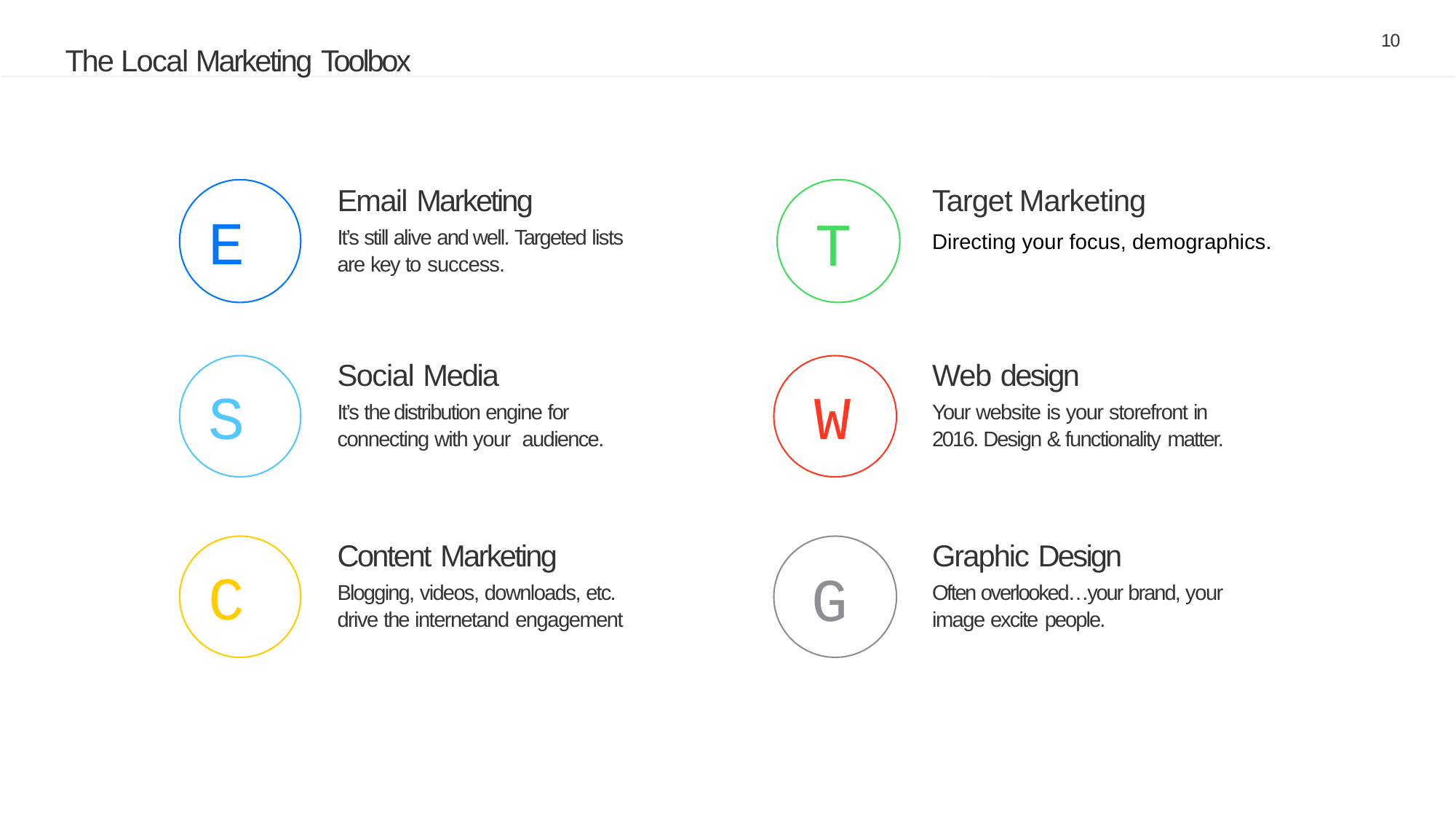

10
# The Local Marketing Toolbox

Email Marketing
It’s still alive and well. Targeted lists  are key to success.
Target Marketing
Directing your focus, demographics.

E
T
Social Media
It’s the distribution engine for  connecting with your  audience.
Web design
Your website is your storefront in  2016. Design & functionality matter.

W
S
Content Marketing
Blogging, videos, downloads, etc.  drive the internetand engagement
Graphic Design
Often overlooked…your brand, your  image excite people.

C
G